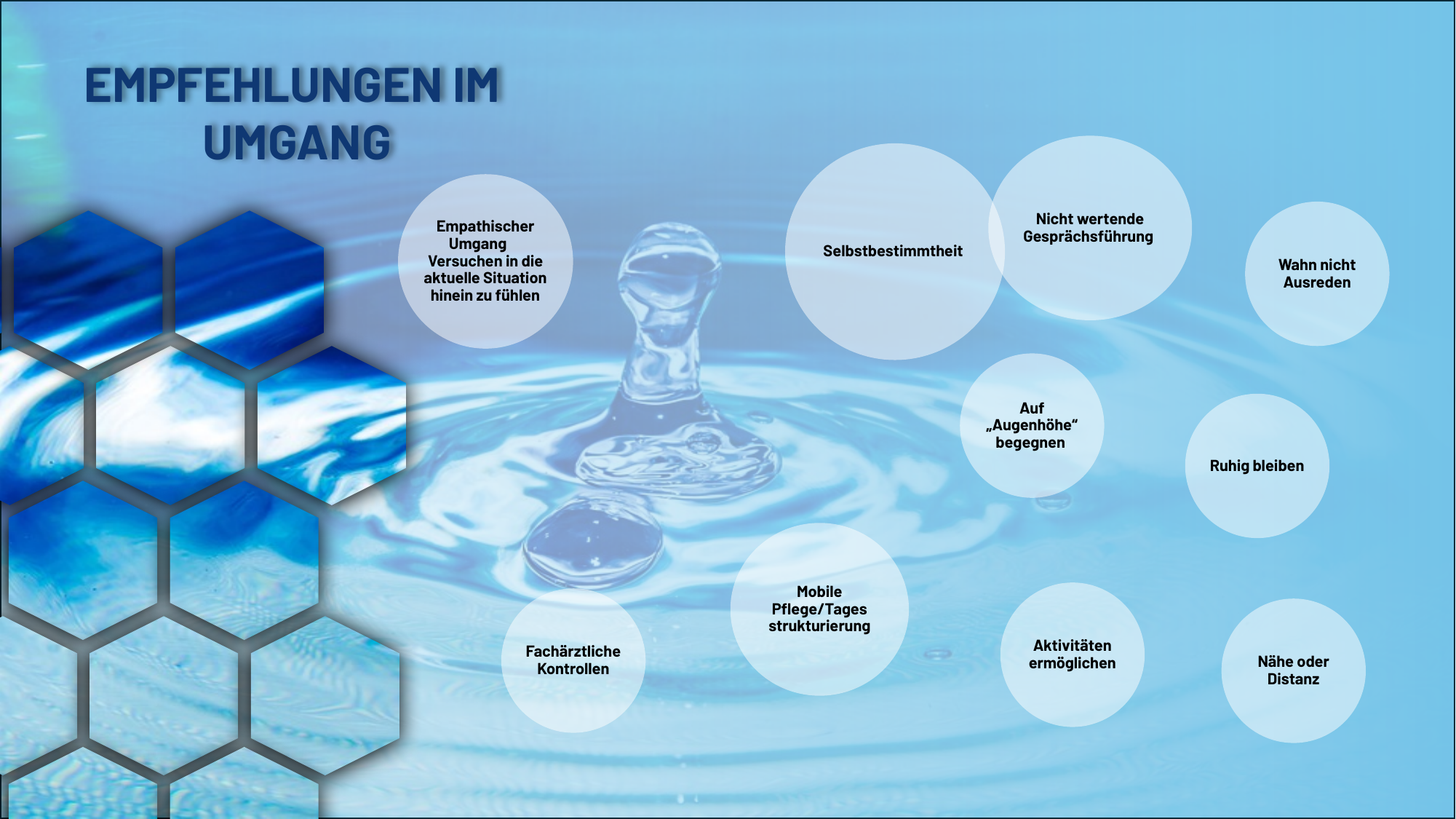

Empfehlungen im
Umgang
Empathischer Umgang      Versuchen in die aktuelle Situation hinein zu fühlen
Selbstbestimmtheit
Auf „Augenhöhe“ begegnen
Nicht wertende Gesprächsführung
Wahn nicht Ausreden
Ruhig bleiben
Nähe oder Distanz
Aktivitäten ermöglichen
Mobile Pflege/Tages strukturierung
Fachärztliche Kontrollen